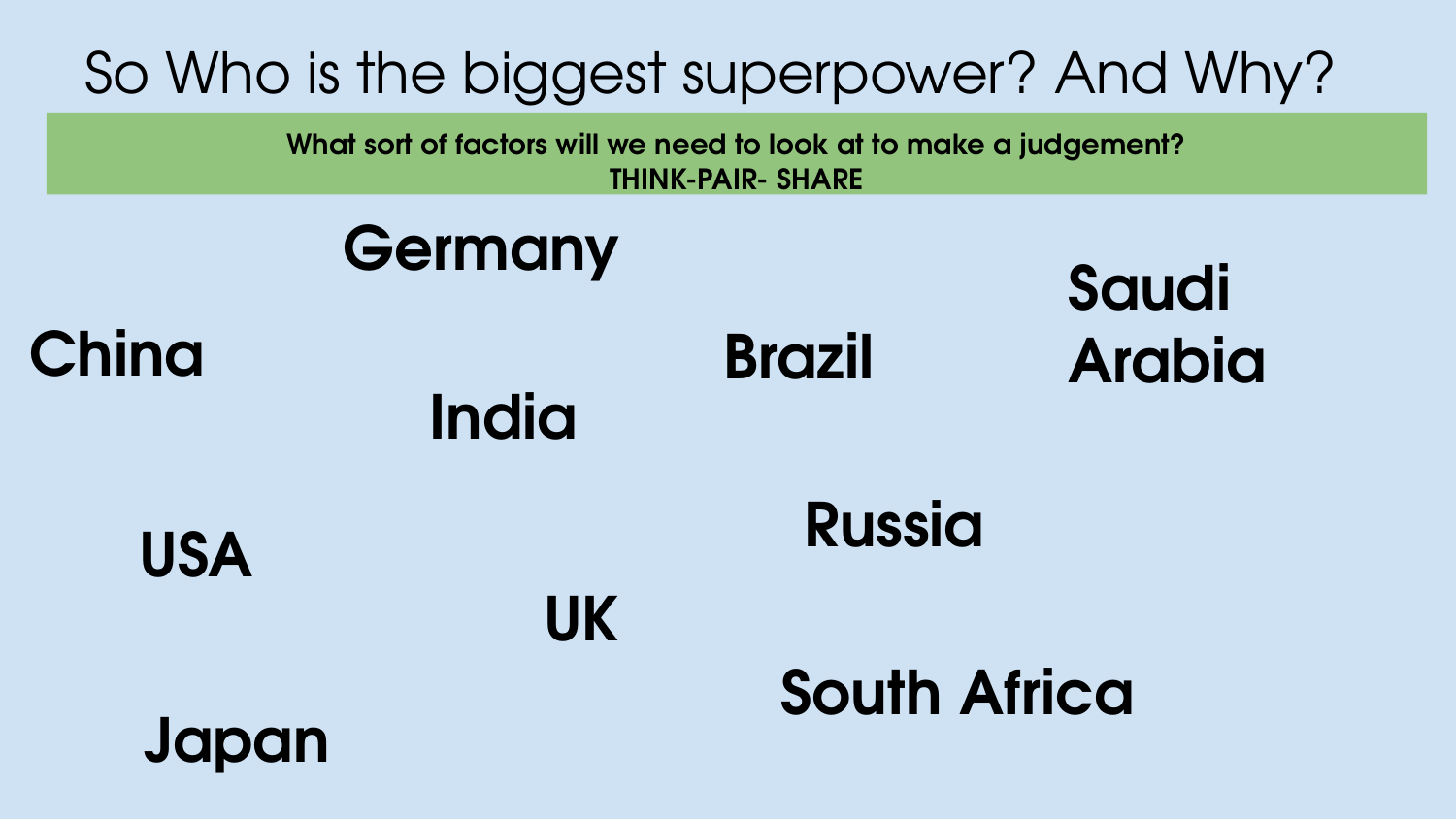

# So Who is the biggest superpower? And Why?
What sort of factors will we need to look at to make a judgement?
THINK-PAIR- SHARE
Germany
Saudi
Arabia
China
Brazil
India
Russia
USA
UK
South Africa
Japan